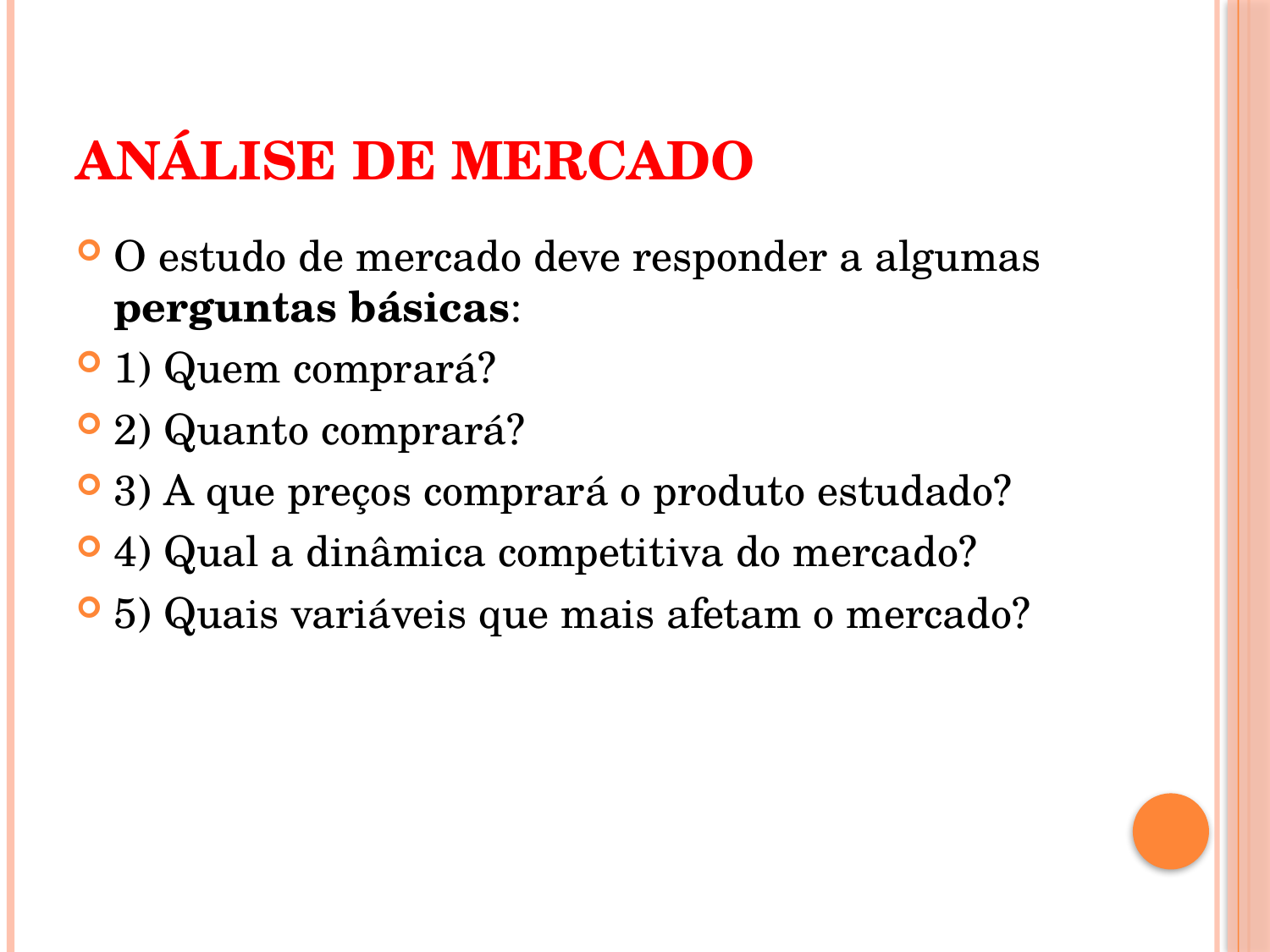

# Análise de mercado
O estudo de mercado deve responder a algumas perguntas básicas:
1) Quem comprará?
2) Quanto comprará?
3) A que preços comprará o produto estudado?
4) Qual a dinâmica competitiva do mercado?
5) Quais variáveis que mais afetam o mercado?